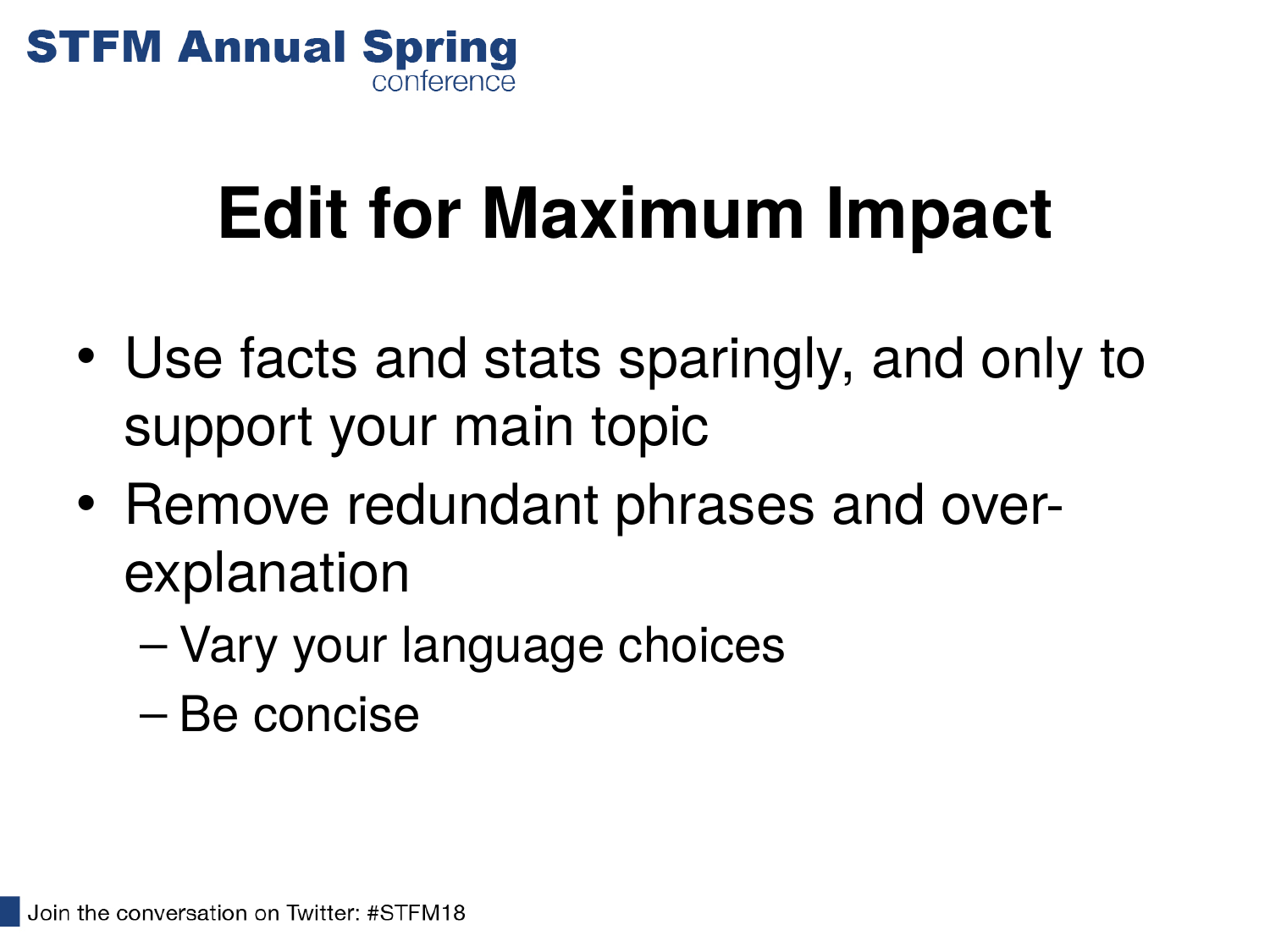

# Edit for Maximum Impact
Use facts and stats sparingly, and only to support your main topic
Remove redundant phrases and over-explanation
Vary your language choices
Be concise